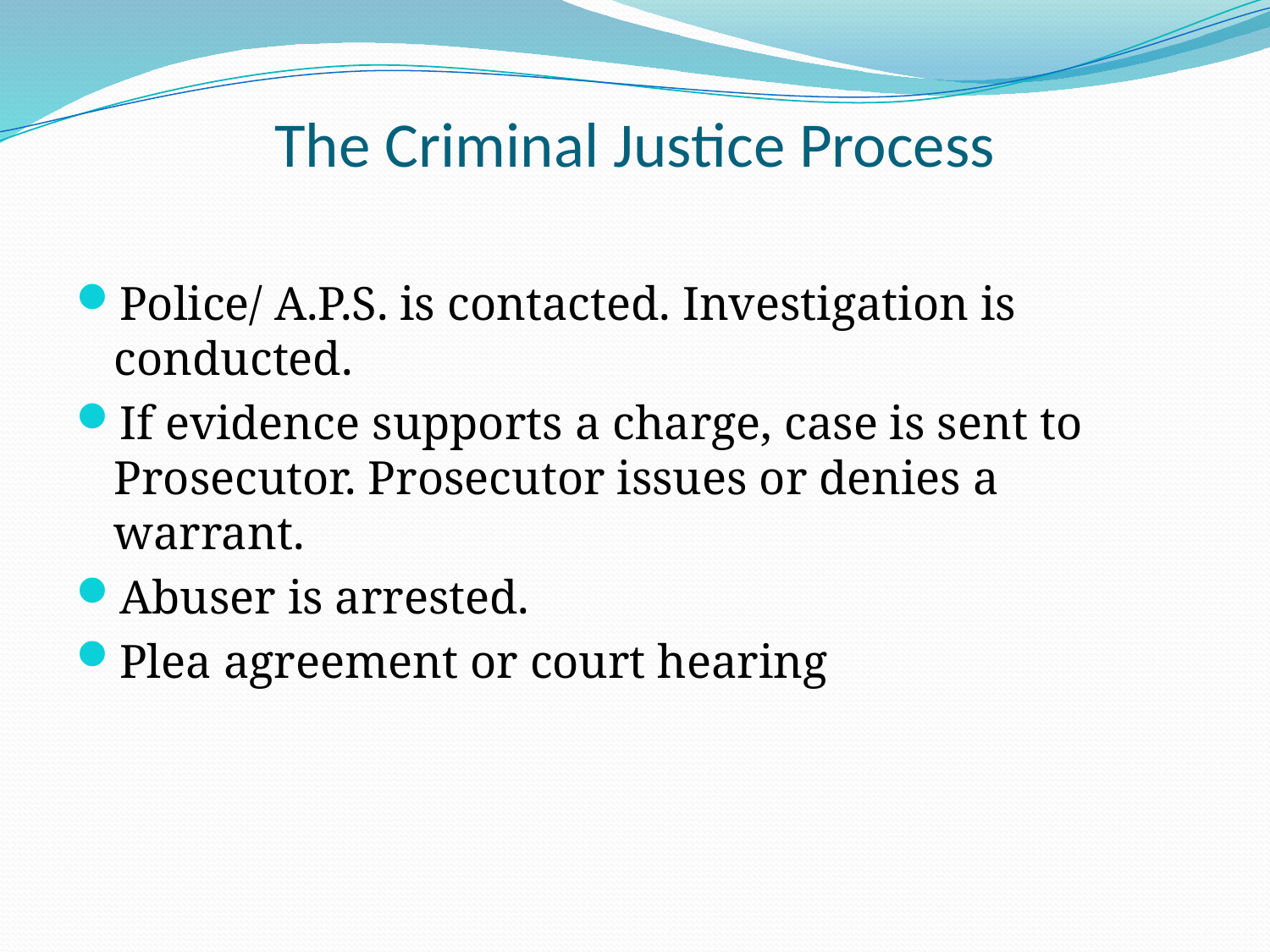

# The Criminal Justice Process
Police/ A.P.S. is contacted. Investigation is conducted.
If evidence supports a charge, case is sent to Prosecutor. Prosecutor issues or denies a warrant.
Abuser is arrested.
Plea agreement or court hearing